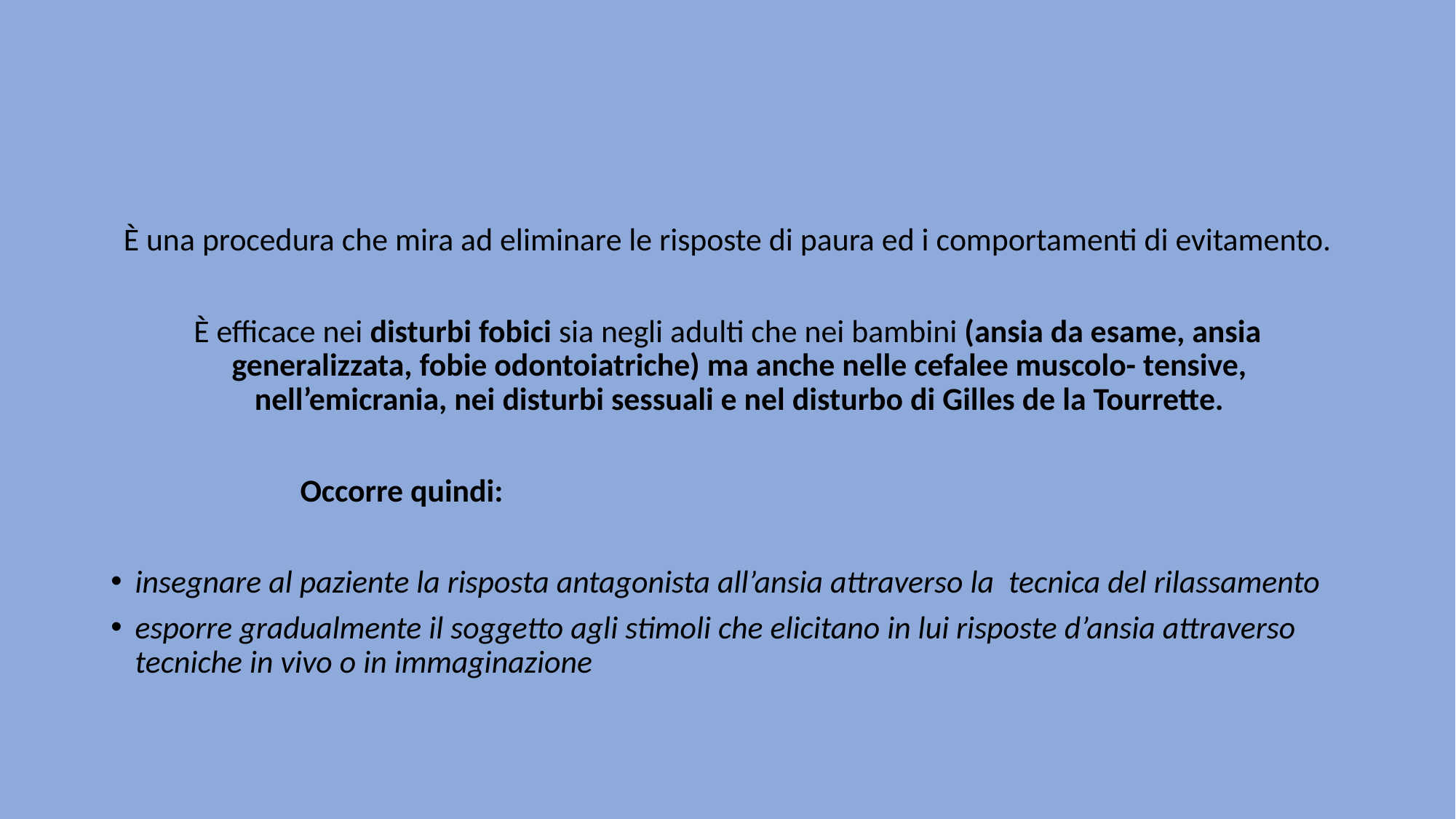

#
È una procedura che mira ad eliminare le risposte di paura ed i comportamenti di evitamento.

È efficace nei disturbi fobici sia negli adulti che nei bambini (ansia da esame, ansia generalizzata, fobie odontoiatriche) ma anche nelle cefalee muscolo- tensive, nell’emicrania, nei disturbi sessuali e nel disturbo di Gilles de la Tourrette.

                          Occorre quindi:

insegnare al paziente la risposta antagonista all’ansia attraverso la  tecnica del rilassamento
esporre gradualmente il soggetto agli stimoli che elicitano in lui risposte d’ansia attraverso tecniche in vivo o in immaginazione